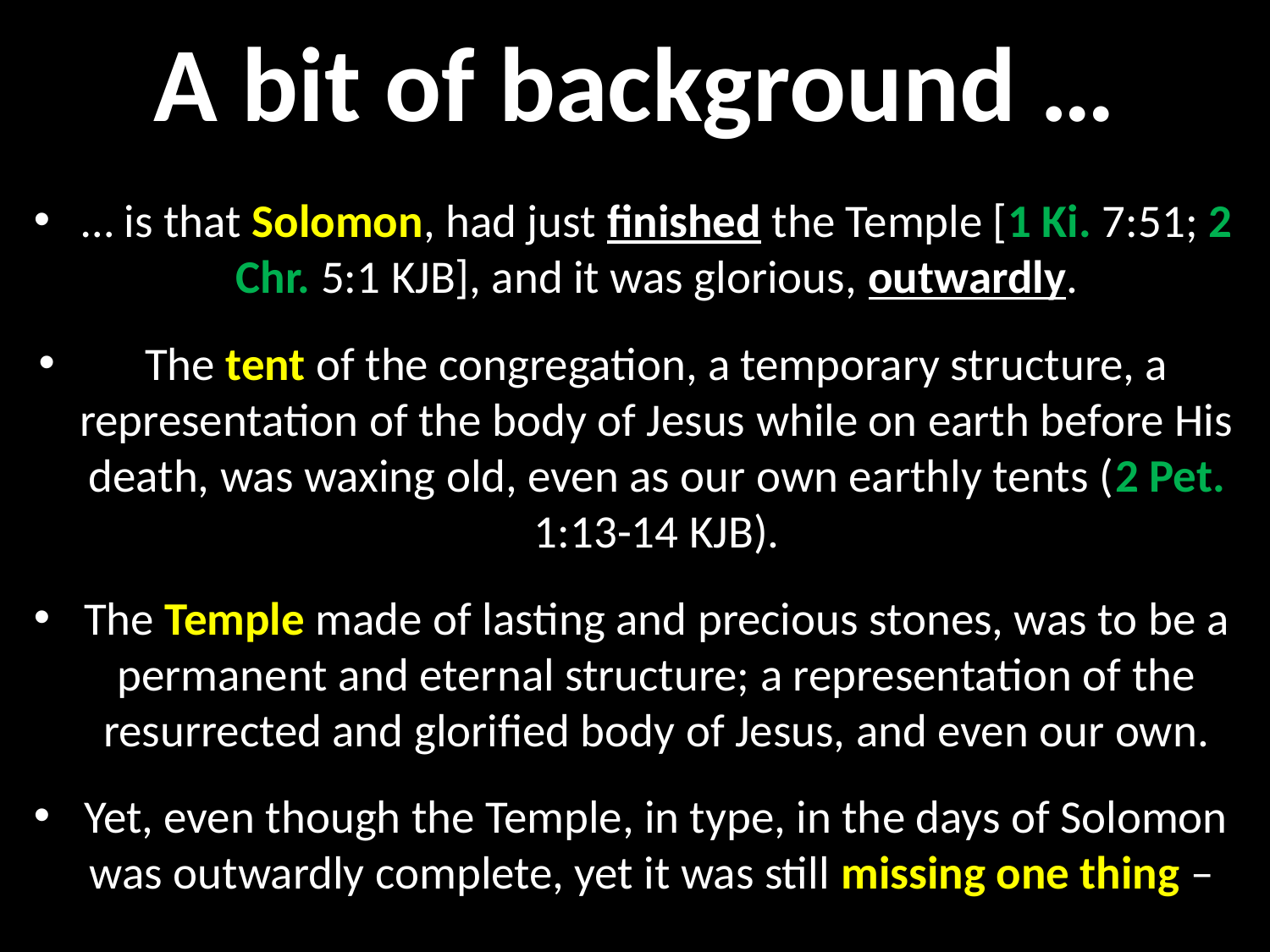

# A bit of background …
… is that Solomon, had just finished the Temple [1 Ki. 7:51; 2 Chr. 5:1 KJB], and it was glorious, outwardly.

The tent of the congregation, a temporary structure, a representation of the body of Jesus while on earth before His death, was waxing old, even as our own earthly tents (2 Pet. 1:13-14 KJB).

The Temple made of lasting and precious stones, was to be a permanent and eternal structure; a representation of the resurrected and glorified body of Jesus, and even our own.

Yet, even though the Temple, in type, in the days of Solomon was outwardly complete, yet it was still missing one thing –